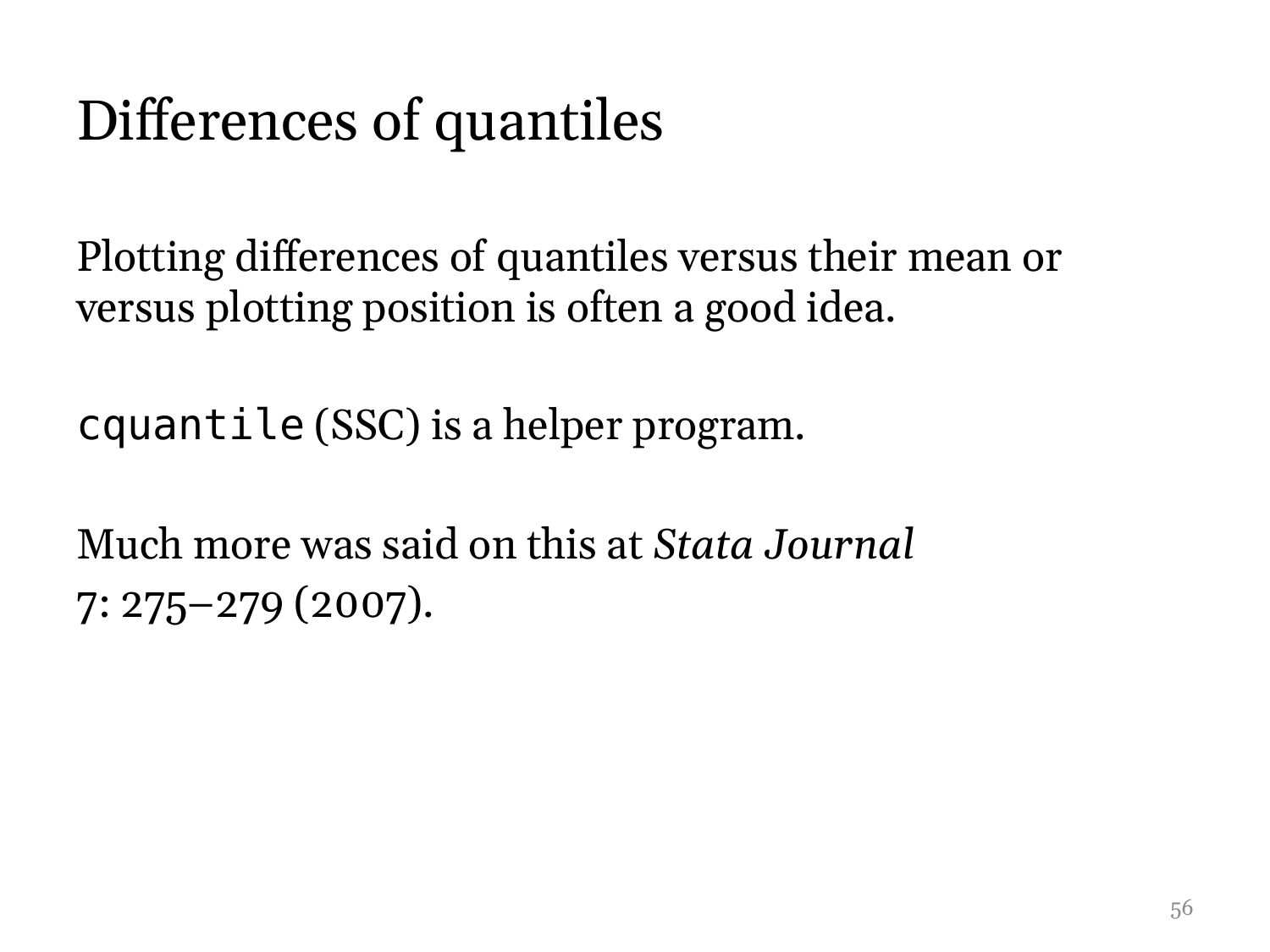

# Differences of quantiles
Plotting differences of quantiles versus their mean or   versus plotting position is often a good idea.

cquantile (SSC) is a helper program.

Much more was said on this at Stata Journal
7: 275–279 (2007).
56